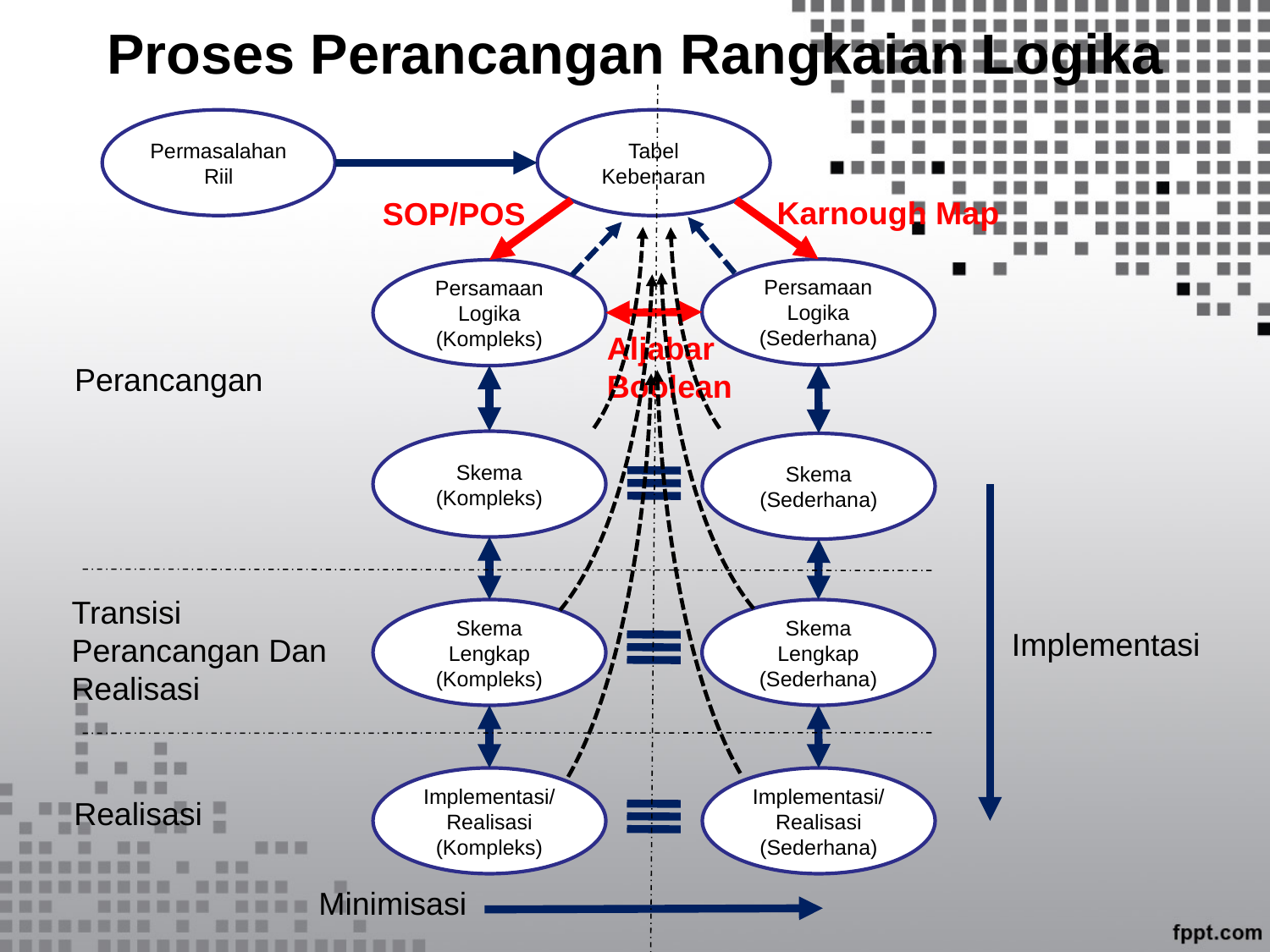

# Proses Perancangan Rangkaian Logika
Permasalahan Riil
Tabel Kebenaran
Karnough Map
SOP/POS
Persamaan Logika (Sederhana)
Persamaan Logika (Kompleks)
Aljabar Boolean
Perancangan
Skema (Kompleks)
Skema (Sederhana)
Transisi Perancangan Dan Realisasi
Skema Lengkap (Kompleks)
Skema Lengkap (Sederhana)
Implementasi
Implementasi/Realisasi (Kompleks)
Implementasi/Realisasi (Sederhana)
Realisasi
Minimisasi